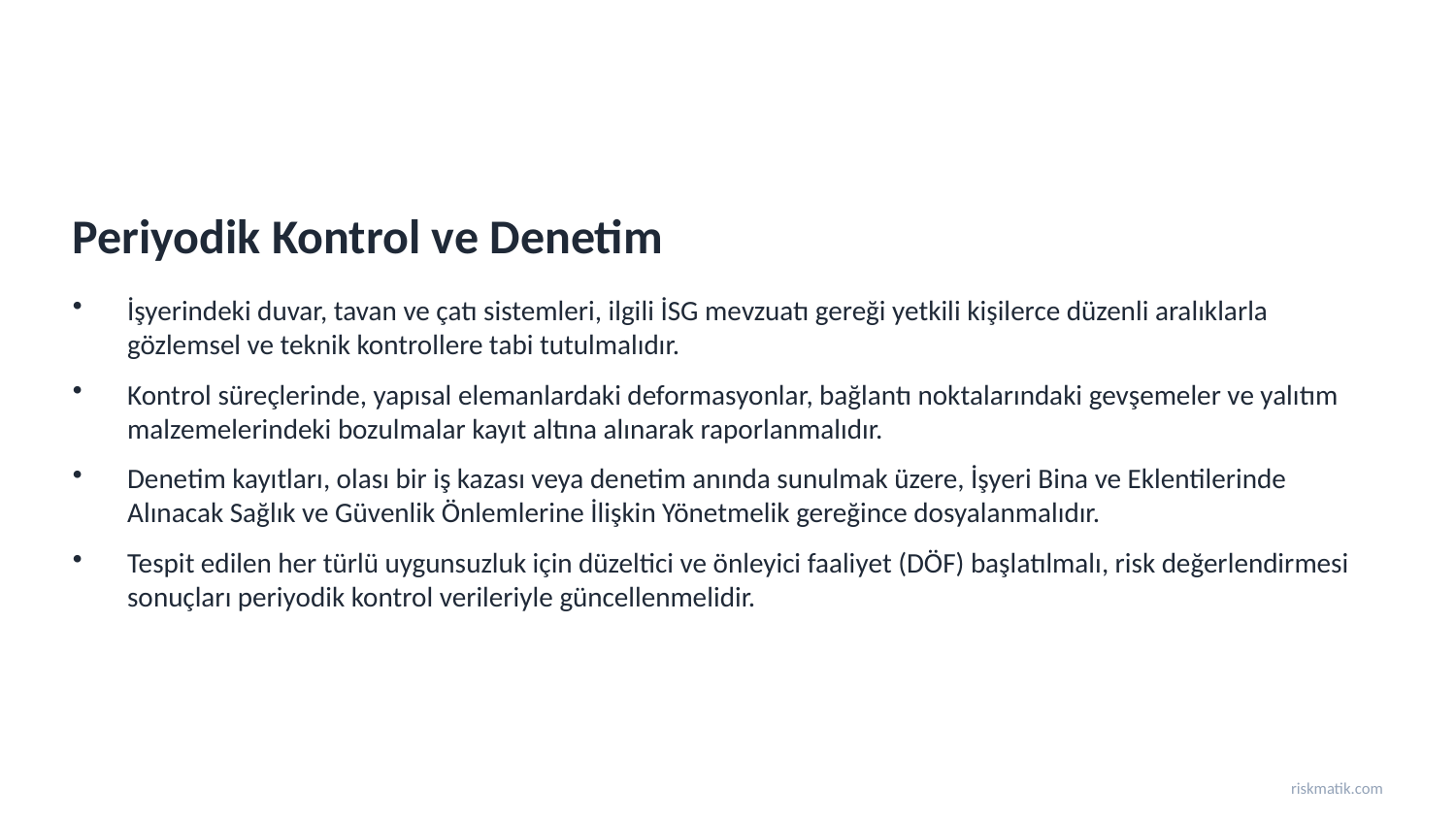

Periyodik Kontrol ve Denetim
İşyerindeki duvar, tavan ve çatı sistemleri, ilgili İSG mevzuatı gereği yetkili kişilerce düzenli aralıklarla gözlemsel ve teknik kontrollere tabi tutulmalıdır.
Kontrol süreçlerinde, yapısal elemanlardaki deformasyonlar, bağlantı noktalarındaki gevşemeler ve yalıtım malzemelerindeki bozulmalar kayıt altına alınarak raporlanmalıdır.
Denetim kayıtları, olası bir iş kazası veya denetim anında sunulmak üzere, İşyeri Bina ve Eklentilerinde Alınacak Sağlık ve Güvenlik Önlemlerine İlişkin Yönetmelik gereğince dosyalanmalıdır.
Tespit edilen her türlü uygunsuzluk için düzeltici ve önleyici faaliyet (DÖF) başlatılmalı, risk değerlendirmesi sonuçları periyodik kontrol verileriyle güncellenmelidir.
riskmatik.com